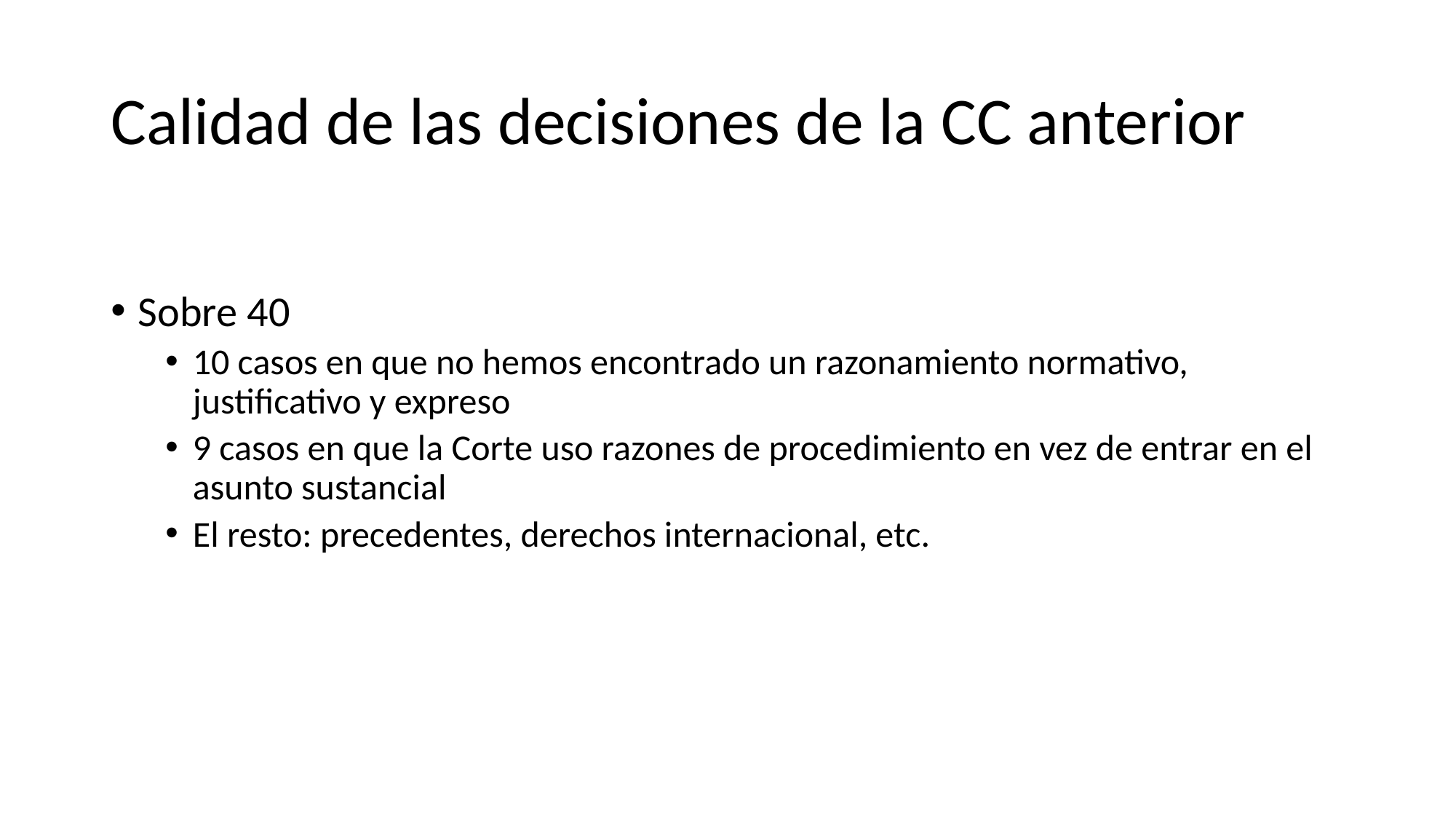

# Calidad de las decisiones de la CC anterior

Sobre 40
10 casos en que no hemos encontrado un razonamiento normativo, justificativo y expreso
9 casos en que la Corte uso razones de procedimiento en vez de entrar en el asunto sustancial
El resto: precedentes, derechos internacional, etc.